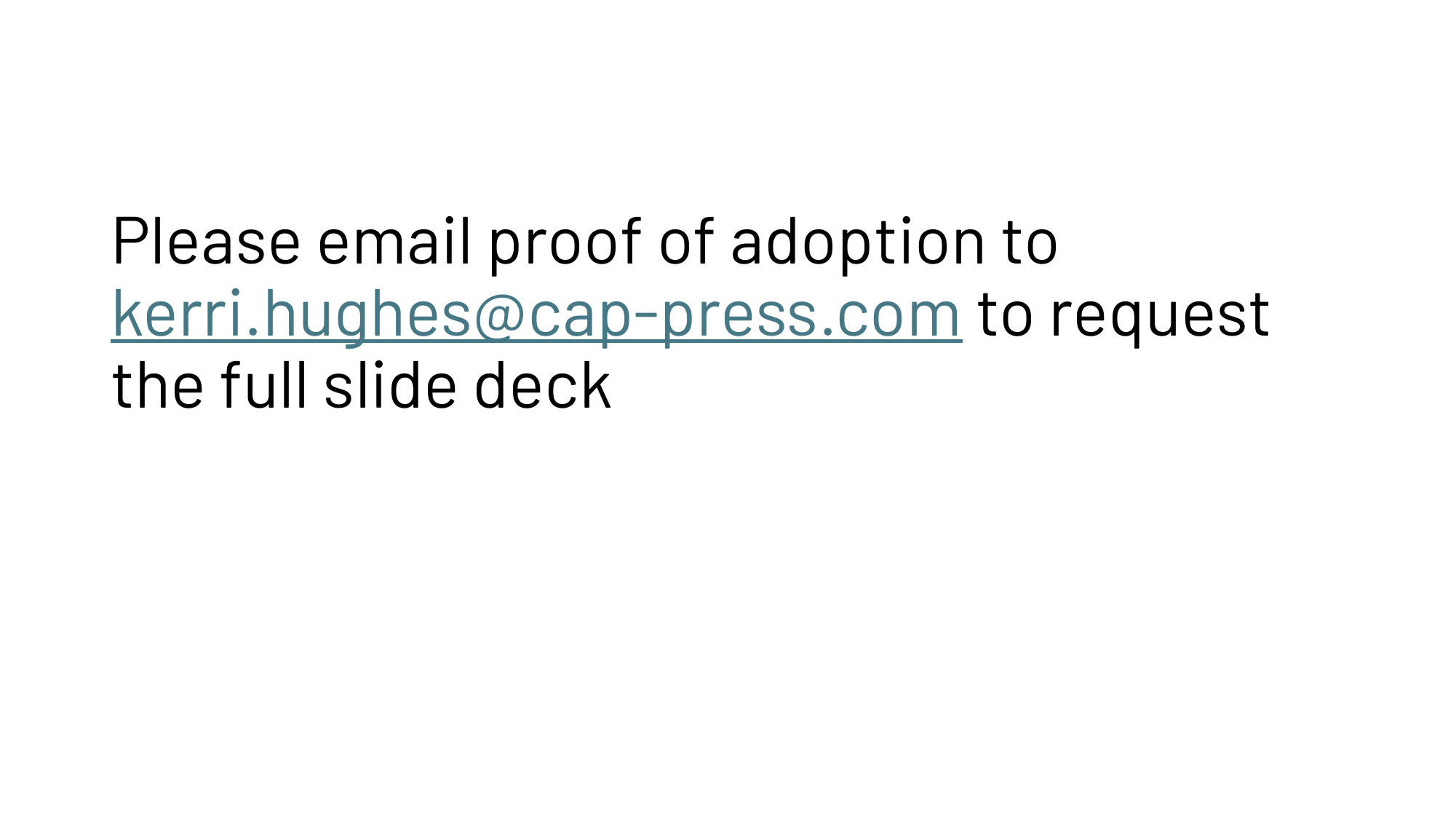

# Please email proof of adoption to kerri.hughes@cap-press.com to request the full slide deck